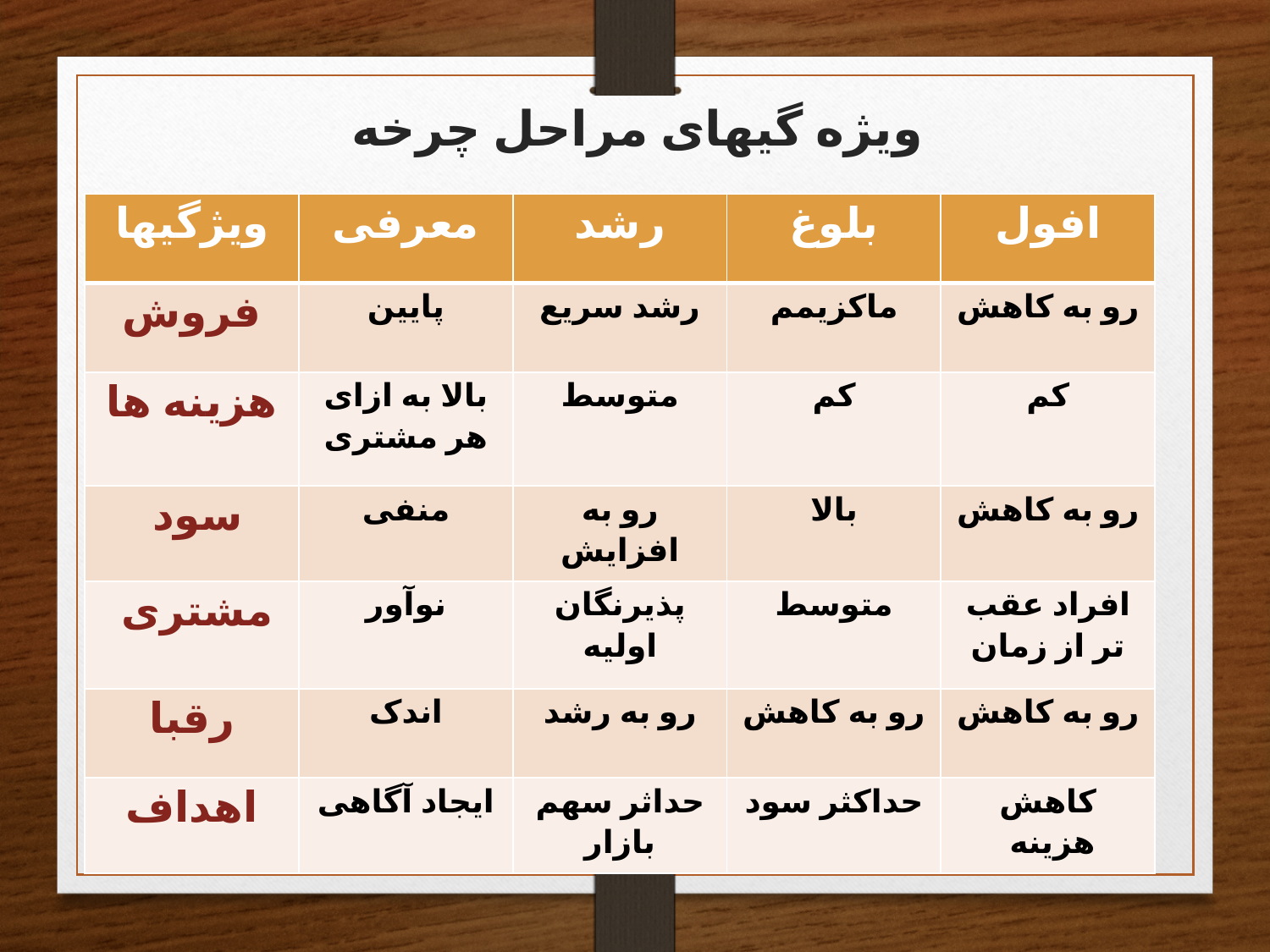

ویژه گیهای مراحل چرخه
| ویژگیها | معرفی | رشد | بلوغ | افول |
| --- | --- | --- | --- | --- |
| فروش | پایین | رشد سریع | ماکزیمم | رو به کاهش |
| هزینه ها | بالا به ازای هر مشتری | متوسط | کم | کم |
| سود | منفی | رو به افزایش | بالا | رو به کاهش |
| مشتری | نوآور | پذیرنگان اولیه | متوسط | افراد عقب تر از زمان |
| رقبا | اندک | رو به رشد | رو به کاهش | رو به کاهش |
| اهداف | ایجاد آگاهی | حداثر سهم بازار | حداکثر سود | کاهش هزینه |